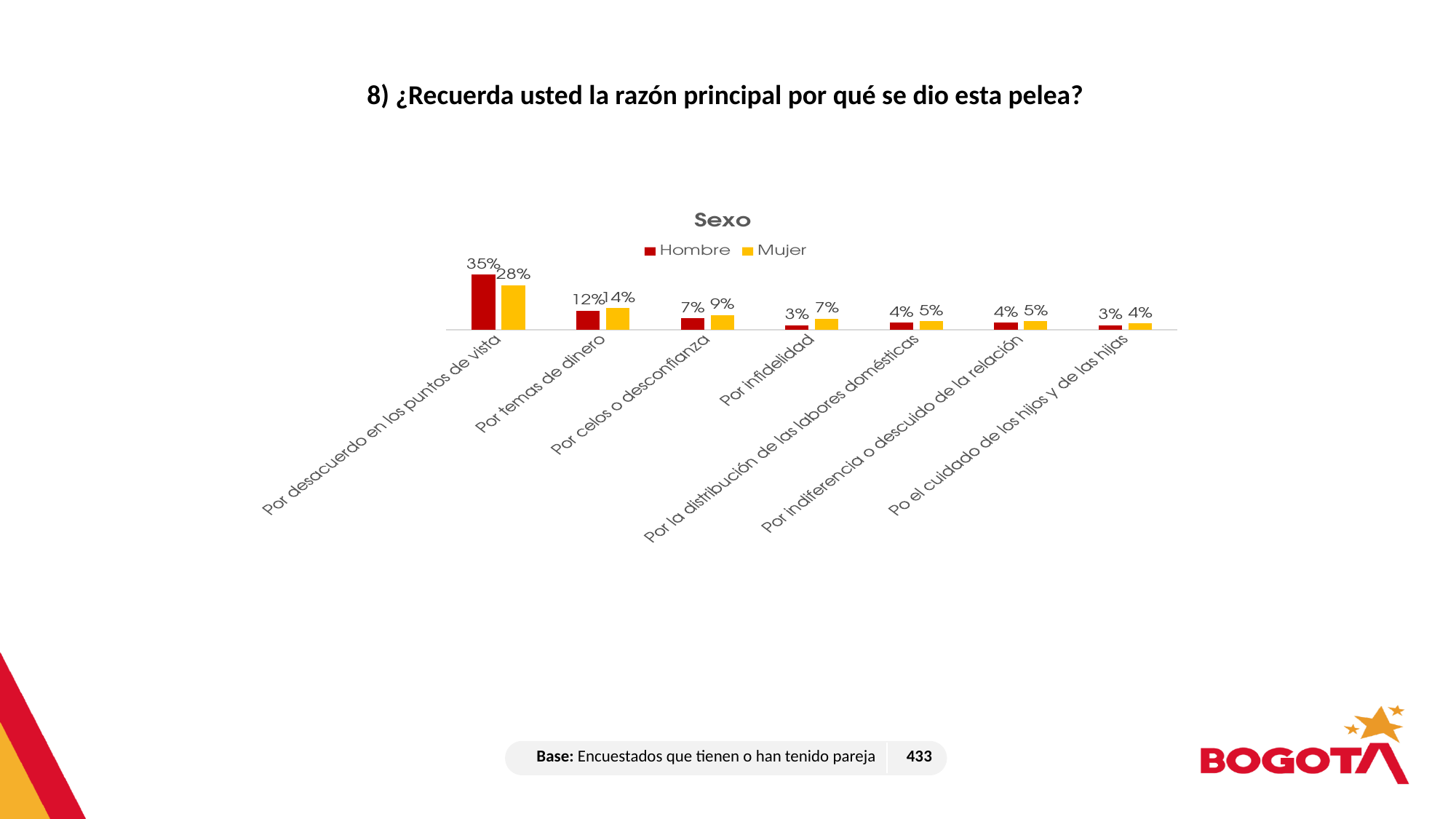

8) ¿Recuerda usted la razón principal por qué se dio esta pelea?

### Chart: Sexo

| Category | Hombre | Mujer |
|---|---|---|
| Por desacuerdo en los puntos de vista | 0.34782608695652173 | 0.28112449799196787 |
| Por temas de dinero | 0.11956521739130435 | 0.13654618473895583 |
| Por celos o desconfianza | 0.07065217391304347 | 0.09236947791164658 |
| Por infidelidad | 0.02717391304347826 | 0.06827309236947791 |
| Por la distribución de las labores domésticas | 0.043478260869565216 | 0.052208835341365466 |
| Por indiferencia o descuido de la relación | 0.043478260869565216 | 0.052208835341365466 |
| Po el cuidado de los hijos y de las hijas | 0.02717391304347826 | 0.040160642570281124 |
| Base: Encuestados que tienen o han tenido pareja | 433 |
| --- | --- |